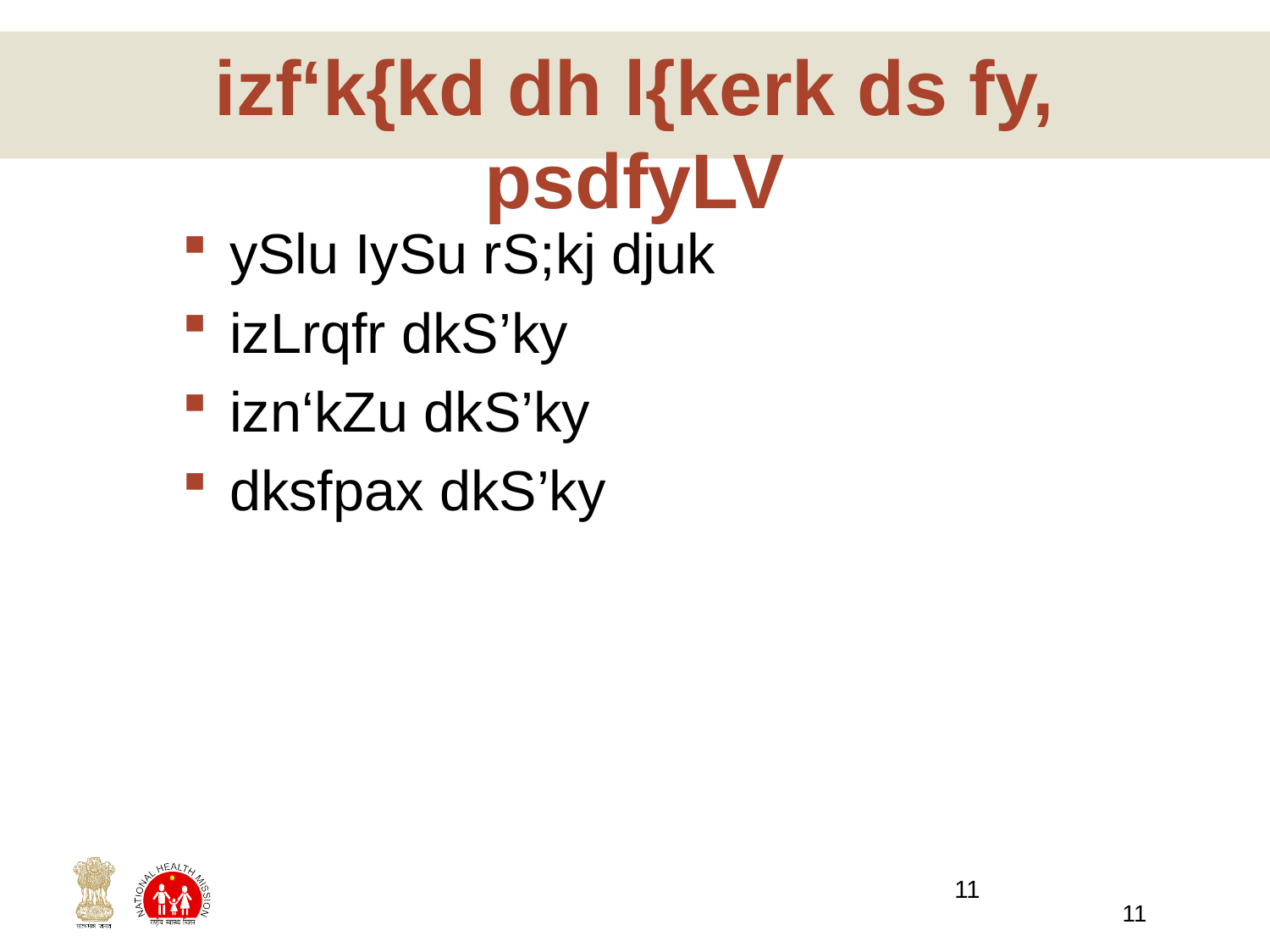

# izf‘k{kd dh l{kerk ds fy, psdfyLV
ySlu IySu rS;kj djuk
izLrqfr dkS’ky
izn‘kZu dkS’ky
dksfpax dkS’ky
11
11